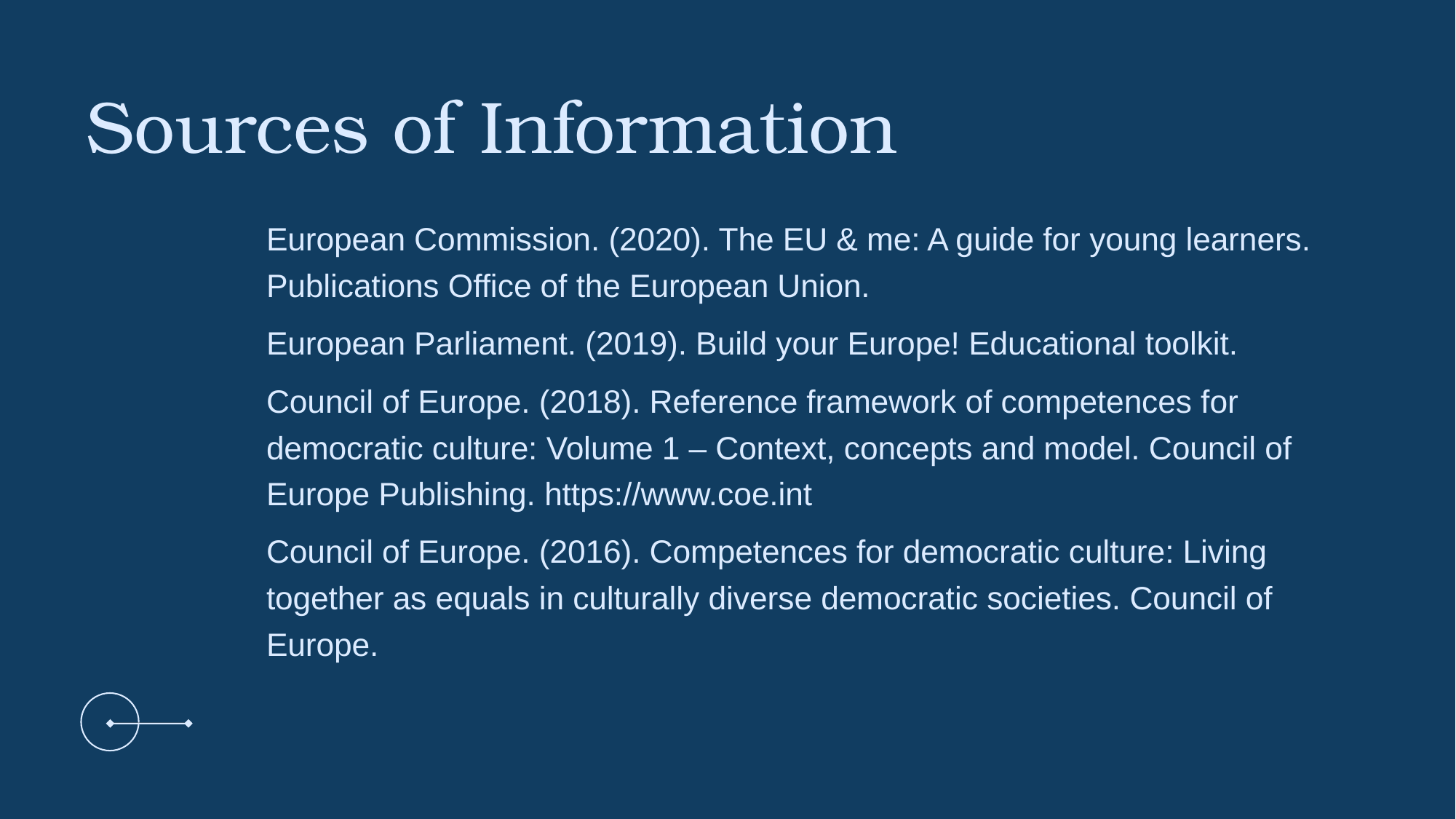

Sources of Information

#
European Commission. (2020). The EU & me: A guide for young learners. Publications Office of the European Union.
European Parliament. (2019). Build your Europe! Educational toolkit.
Council of Europe. (2018). Reference framework of competences for democratic culture: Volume 1 – Context, concepts and model. Council of Europe Publishing. https://www.coe.int
Council of Europe. (2016). Competences for democratic culture: Living together as equals in culturally diverse democratic societies. Council of Europe.